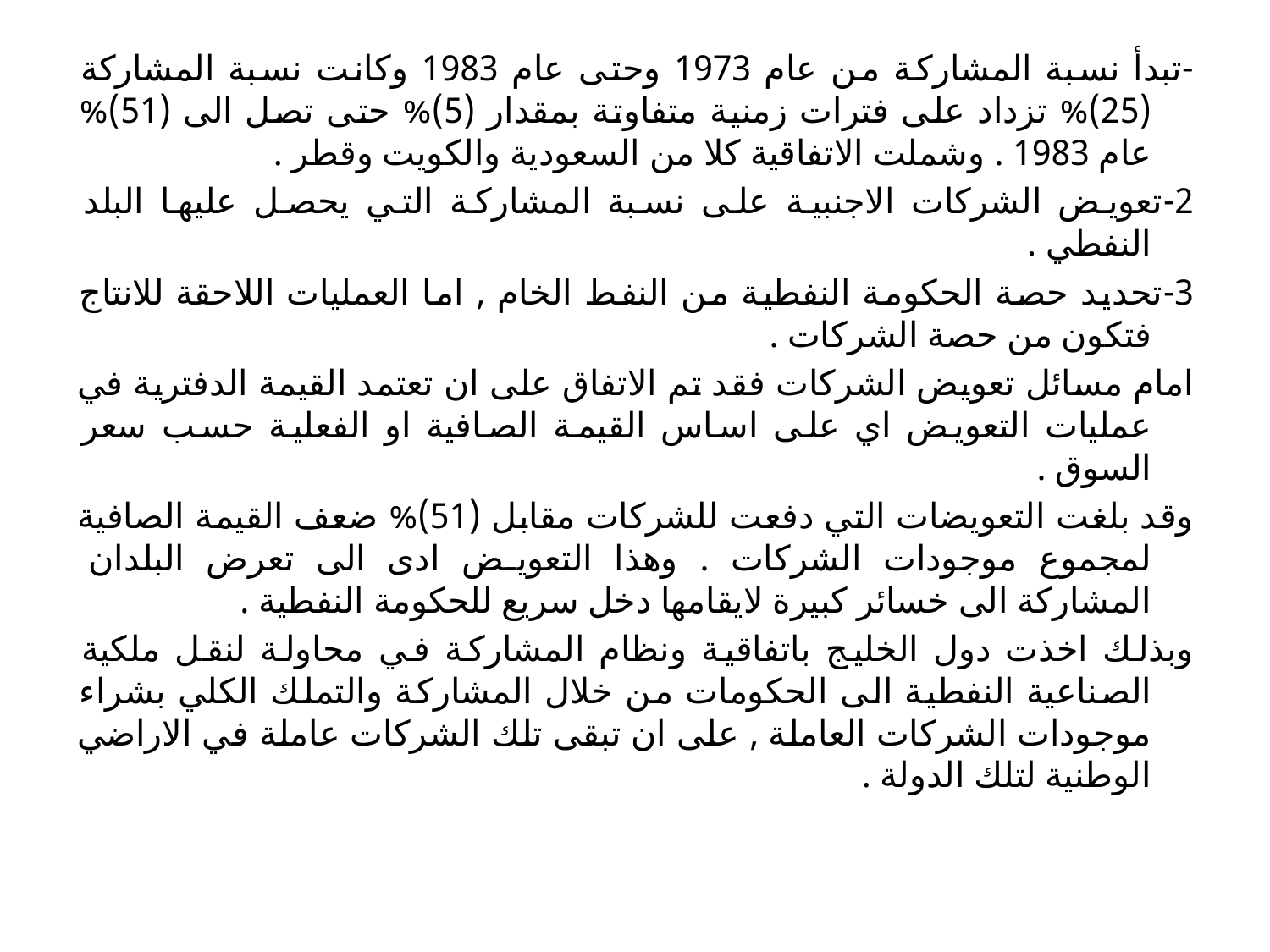

-تبدأ نسبة المشاركة من عام 1973 وحتى عام 1983 وكانت نسبة المشاركة (25)% تزداد على فترات زمنية متفاوتة بمقدار (5)% حتى تصل الى (51)% عام 1983 . وشملت الاتفاقية كلا من السعودية والكويت وقطر .
2-تعويض الشركات الاجنبية على نسبة المشاركة التي يحصل عليها البلد النفطي .
3-تحديد حصة الحكومة النفطية من النفط الخام , اما العمليات اللاحقة للانتاج فتكون من حصة الشركات .
امام مسائل تعويض الشركات فقد تم الاتفاق على ان تعتمد القيمة الدفترية في عمليات التعويض اي على اساس القيمة الصافية او الفعلية حسب سعر السوق .
وقد بلغت التعويضات التي دفعت للشركات مقابل (51)% ضعف القيمة الصافية لمجموع موجودات الشركات . وهذا التعويض ادى الى تعرض البلدان المشاركة الى خسائر كبيرة لايقامها دخل سريع للحكومة النفطية .
وبذلك اخذت دول الخليج باتفاقية ونظام المشاركة في محاولة لنقل ملكية الصناعية النفطية الى الحكومات من خلال المشاركة والتملك الكلي بشراء موجودات الشركات العاملة , على ان تبقى تلك الشركات عاملة في الاراضي الوطنية لتلك الدولة .